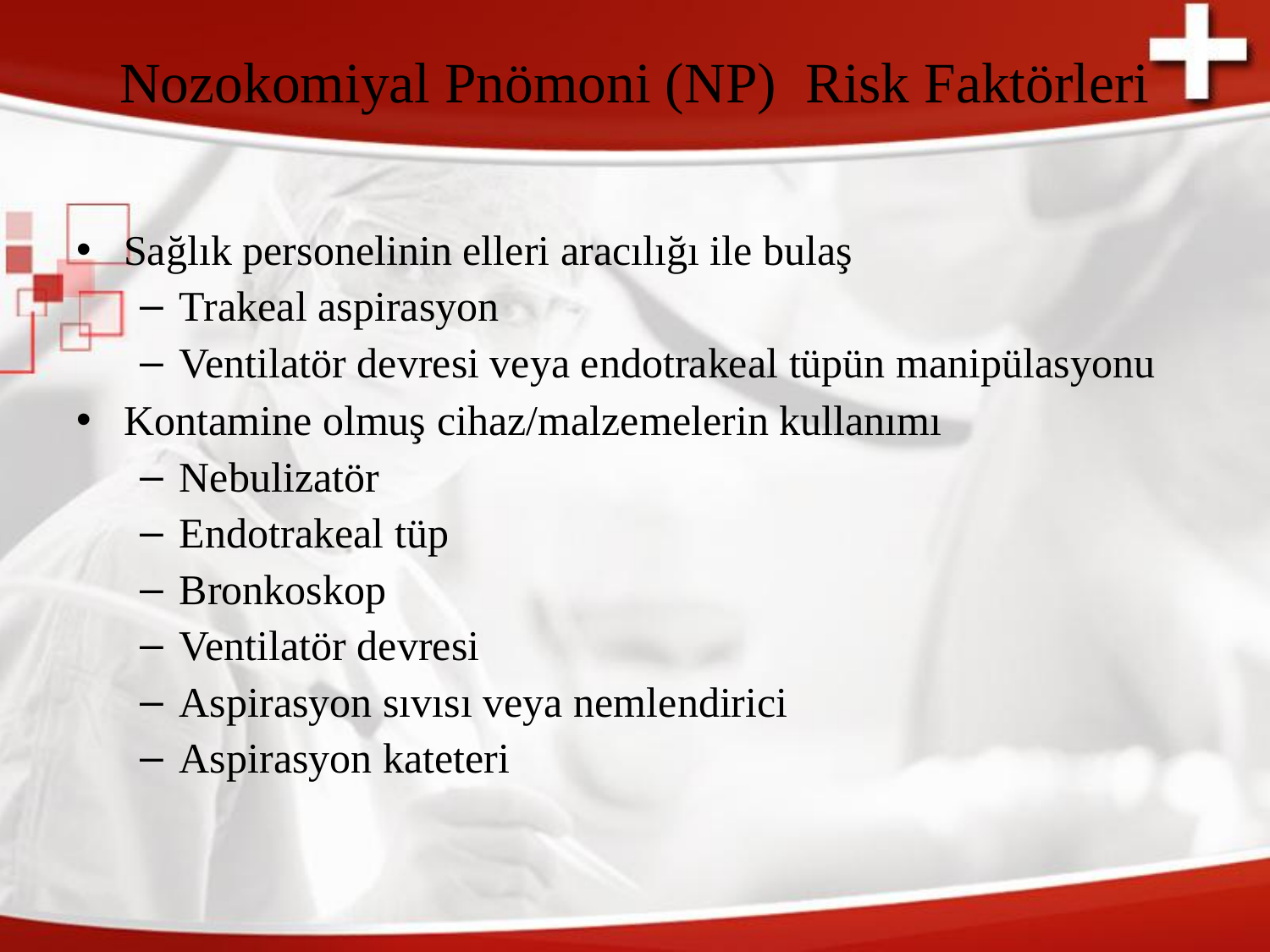

# Nozokomiyal Pnömoni (NP)  Risk Faktörleri
Sağlık personelinin elleri aracılığı ile bulaş
Trakeal aspirasyon
Ventilatör devresi veya endotrakeal tüpün manipülasyonu
Kontamine olmuş cihaz/malzemelerin kullanımı
Nebulizatör
Endotrakeal tüp
Bronkoskop
Ventilatör devresi
Aspirasyon sıvısı veya nemlendirici
Aspirasyon kateteri